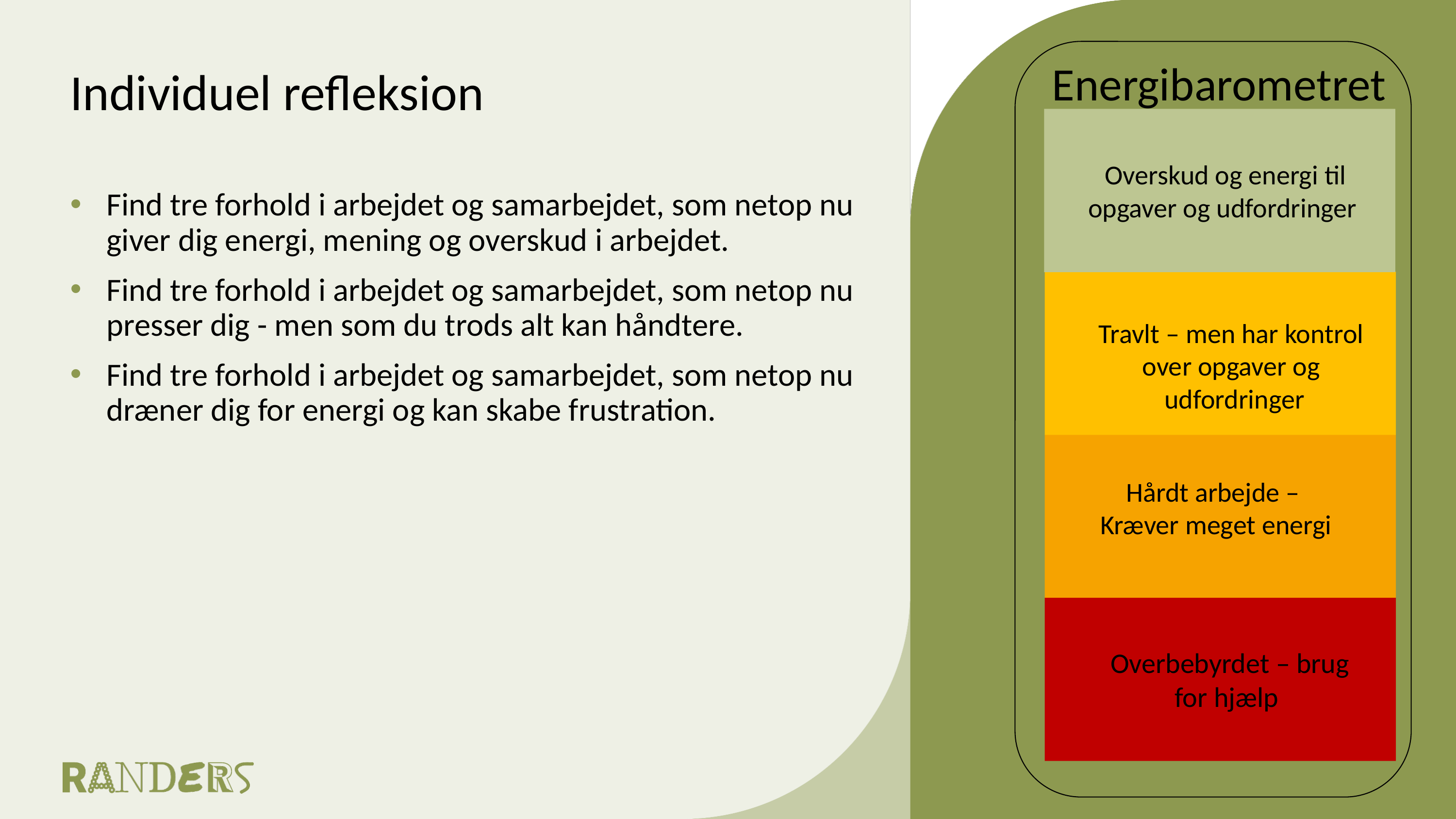

Energibarometret
# Individuel refleksion

Overskud og energi til opgaver og udfordringer

Travlt – men har kontrol
over opgaver og
udfordringer

Hårdt arbejde –  Kræver meget energi

Overbebyrdet – brug for hjælp
Find tre forhold i arbejdet og samarbejdet, som netop nu giver dig energi, mening og overskud i arbejdet.
Find tre forhold i arbejdet og samarbejdet, som netop nu presser dig - men som du trods alt kan håndtere.
Find tre forhold i arbejdet og samarbejdet, som netop nu dræner dig for energi og kan skabe frustration.